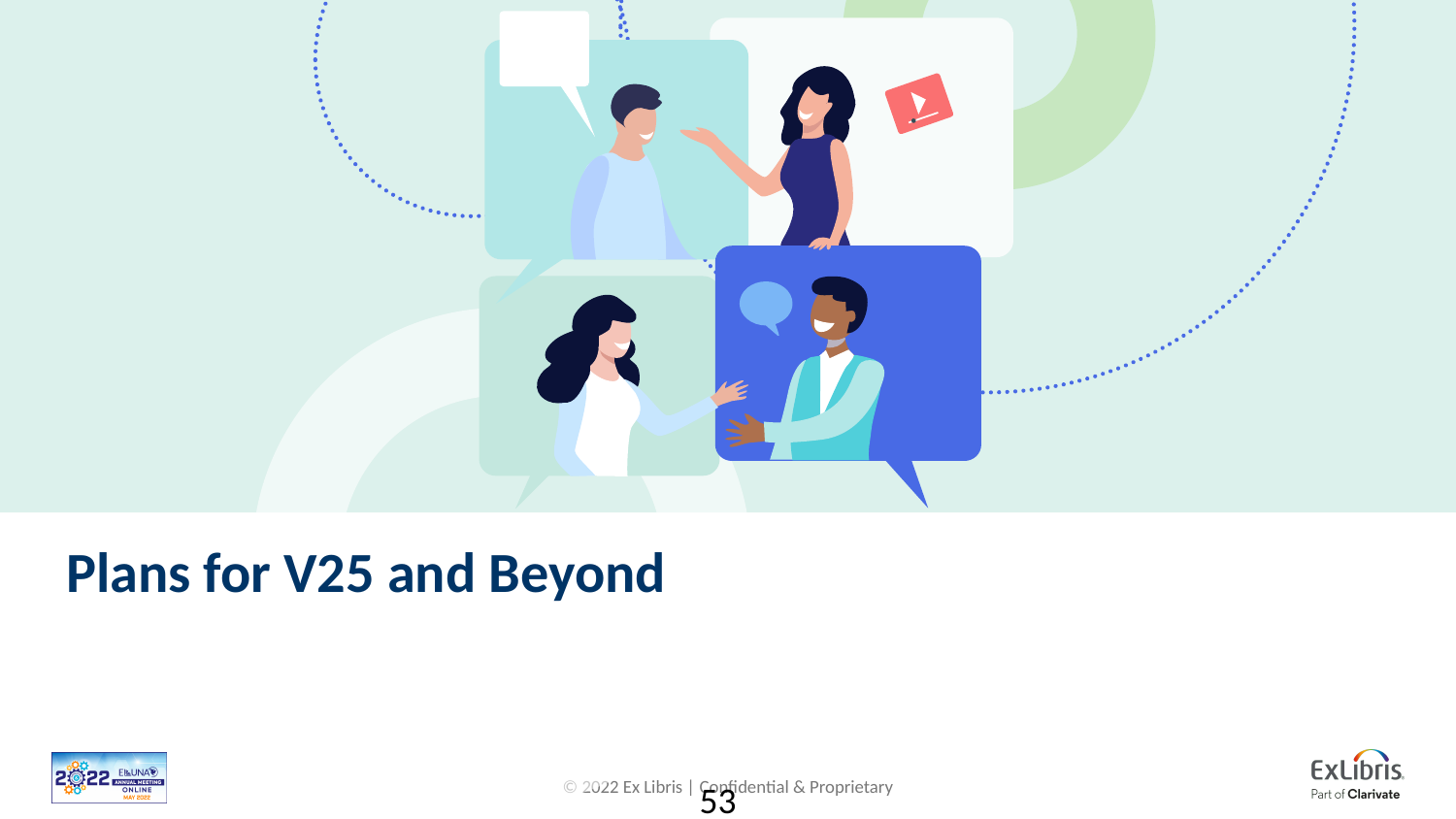

# Plans for V25 and Beyond
53